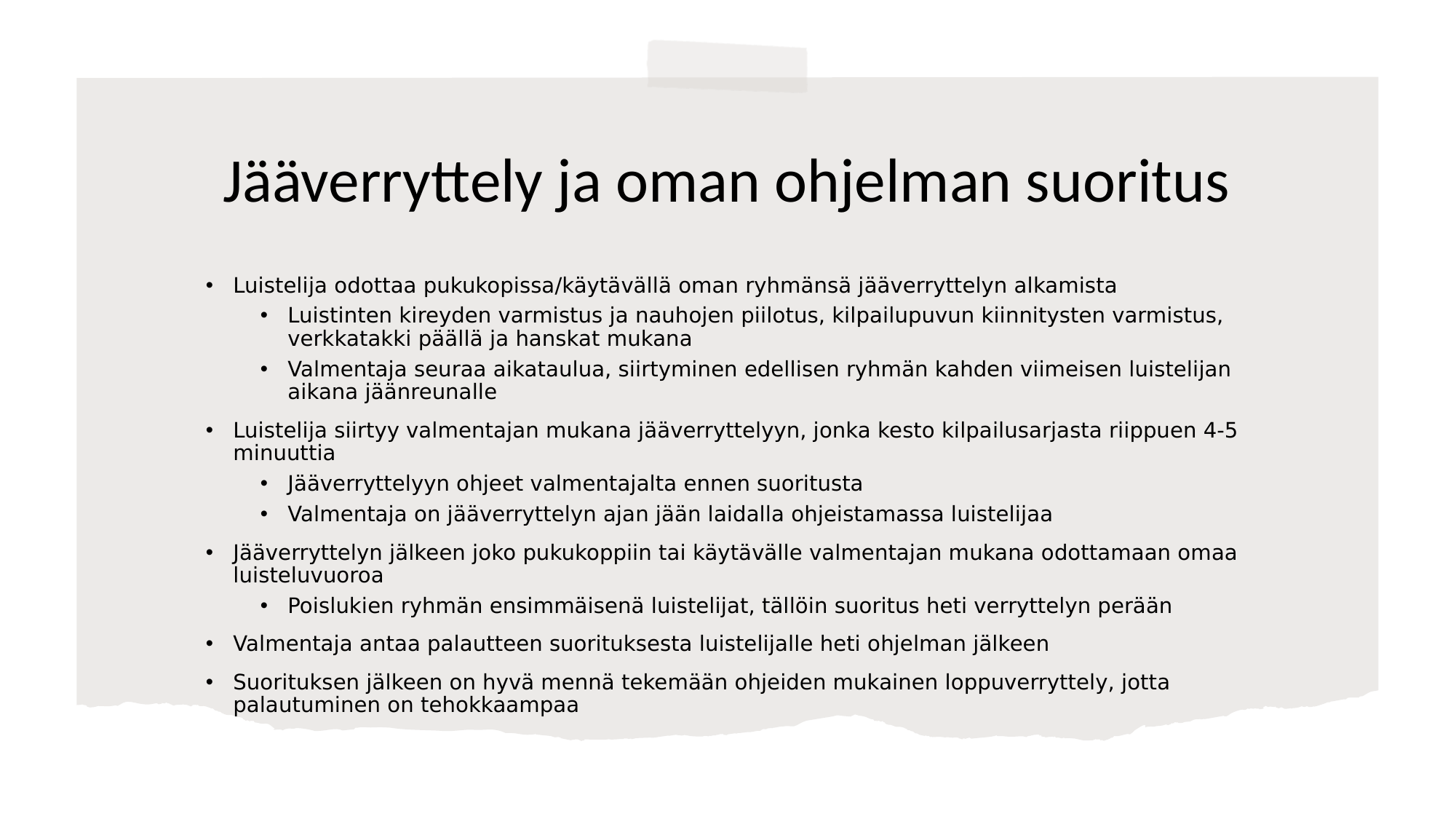

# Jääverryttely ja oman ohjelman suoritus
Luistelija odottaa pukukopissa/käytävällä oman ryhmänsä jääverryttelyn alkamista
Luistinten kireyden varmistus ja nauhojen piilotus, kilpailupuvun kiinnitysten varmistus, verkkatakki päällä ja hanskat mukana
Valmentaja seuraa aikataulua, siirtyminen edellisen ryhmän kahden viimeisen luistelijan aikana jäänreunalle
Luistelija siirtyy valmentajan mukana jääverryttelyyn, jonka kesto kilpailusarjasta riippuen 4-5 minuuttia
Jääverryttelyyn ohjeet valmentajalta ennen suoritusta
Valmentaja on jääverryttelyn ajan jään laidalla ohjeistamassa luistelijaa
Jääverryttelyn jälkeen joko pukukoppiin tai käytävälle valmentajan mukana odottamaan omaa luisteluvuoroa
Poislukien ryhmän ensimmäisenä luistelijat, tällöin suoritus heti verryttelyn perään
Valmentaja antaa palautteen suorituksesta luistelijalle heti ohjelman jälkeen
Suorituksen jälkeen on hyvä mennä tekemään ohjeiden mukainen loppuverryttely, jotta palautuminen on tehokkaampaa